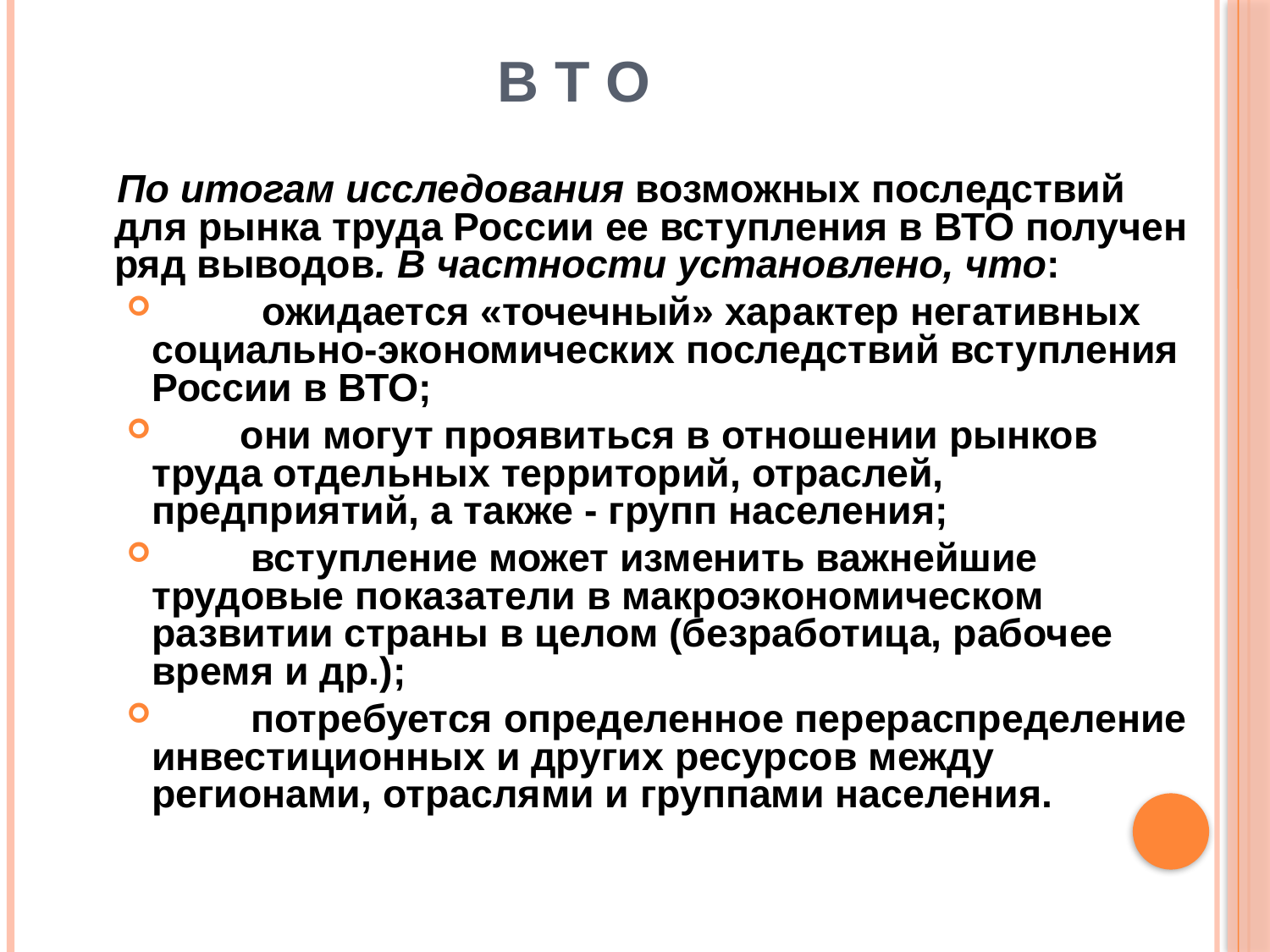

# В Т О
По итогам исследования возможных последствий для рынка труда России ее вступления в ВТО получен ряд выводов. В частности установлено, что:
          ожидается «точечный» характер негативных социально-экономических последствий вступления России в ВТО;
        они могут проявиться в отношении рынков труда отдельных территорий, отраслей, предприятий, а также - групп населения;
         вступление может изменить важнейшие трудовые показатели в макроэкономическом развитии страны в целом (безработица, рабочее время и др.);
         потребуется определенное перераспределение инвестиционных и других ресурсов между регионами, отраслями и группами населения.